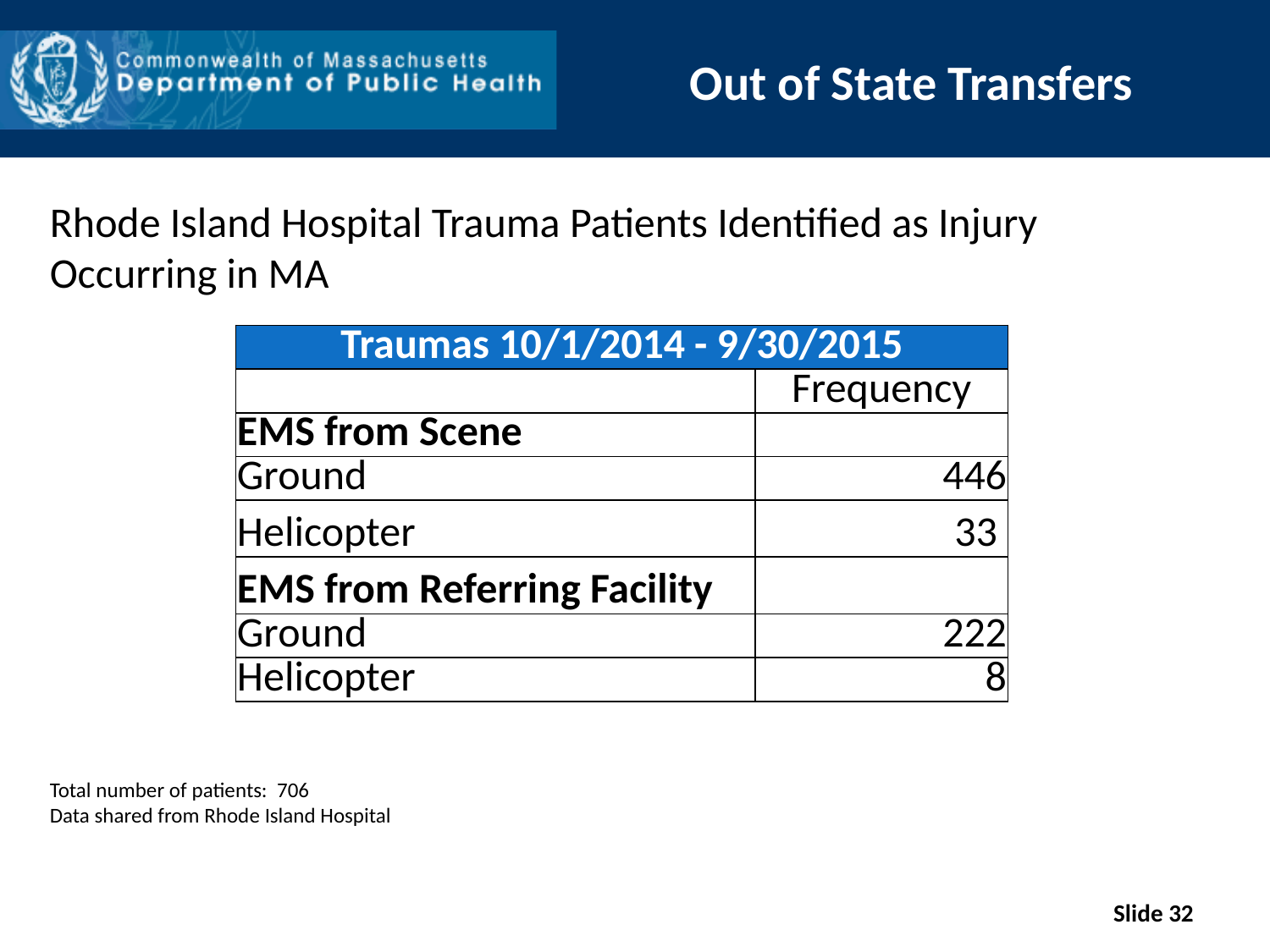

# Out of State Transfers
Rhode Island Hospital Trauma Patients Identified as Injury Occurring in MA
| Traumas 10/1/2014 - 9/30/2015 |  |
| --- | --- |
|  | Frequency |
| EMS from Scene |  |
| Ground | 446 |
| Helicopter | 33 |
| EMS from Referring Facility |  |
| Ground | 222 |
| Helicopter | 8 |
Total number of patients:  706
Data shared from Rhode Island Hospital
Slide 32